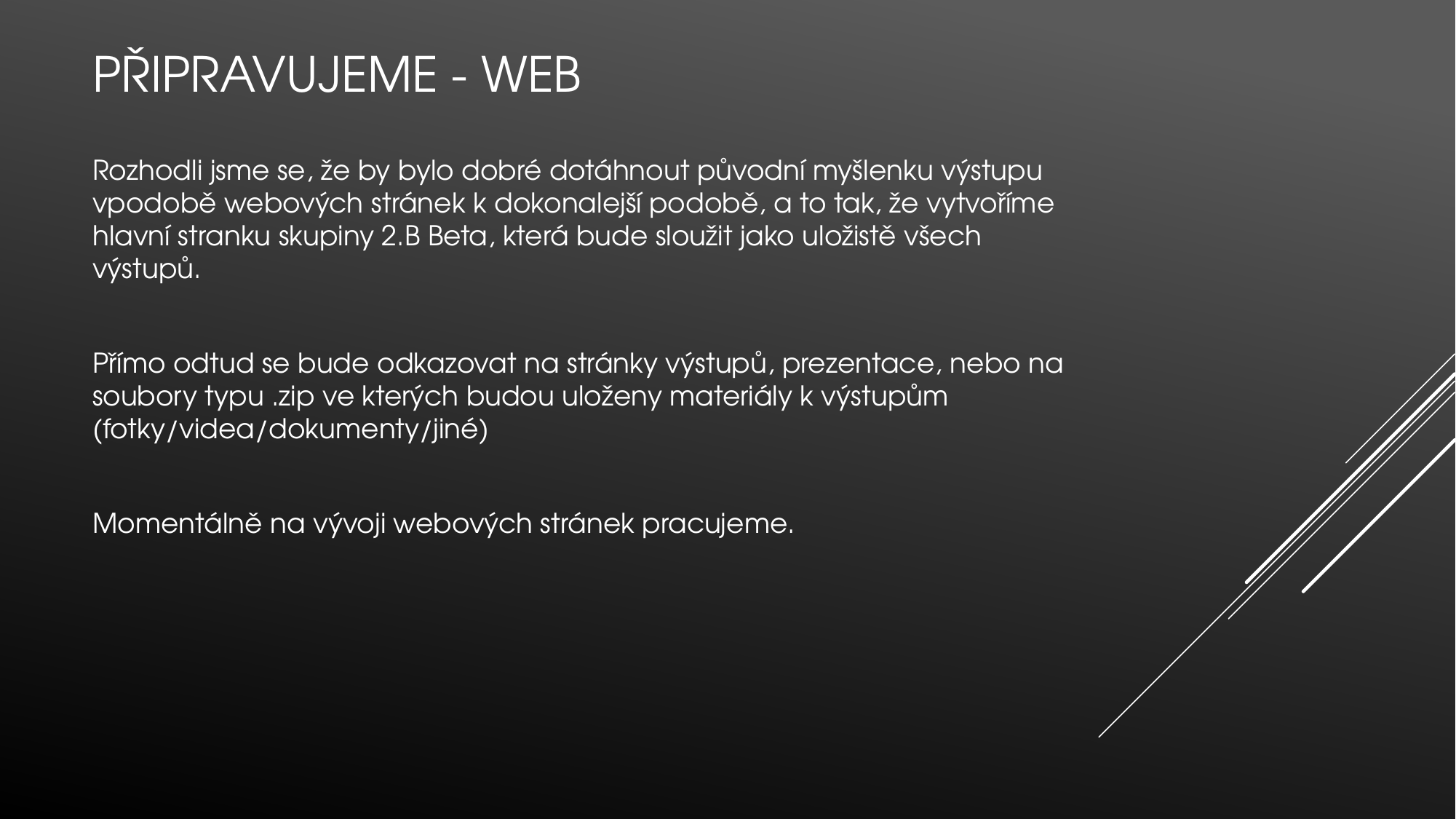

# Připravujeme - Web
Rozhodli jsme se, že by bylo dobré dotáhnout původní myšlenku výstupu vpodobě webových stránek k dokonalejší podobě, a to tak, že vytvoříme hlavní stranku skupiny 2.B Beta, která bude sloužit jako uložistě všech výstupů.

Přímo odtud se bude odkazovat na stránky výstupů, prezentace, nebo na soubory typu .zip ve kterých budou uloženy materiály k výstupům (fotky/videa/dokumenty/jiné)

Momentálně na vývoji webových stránek pracujeme.